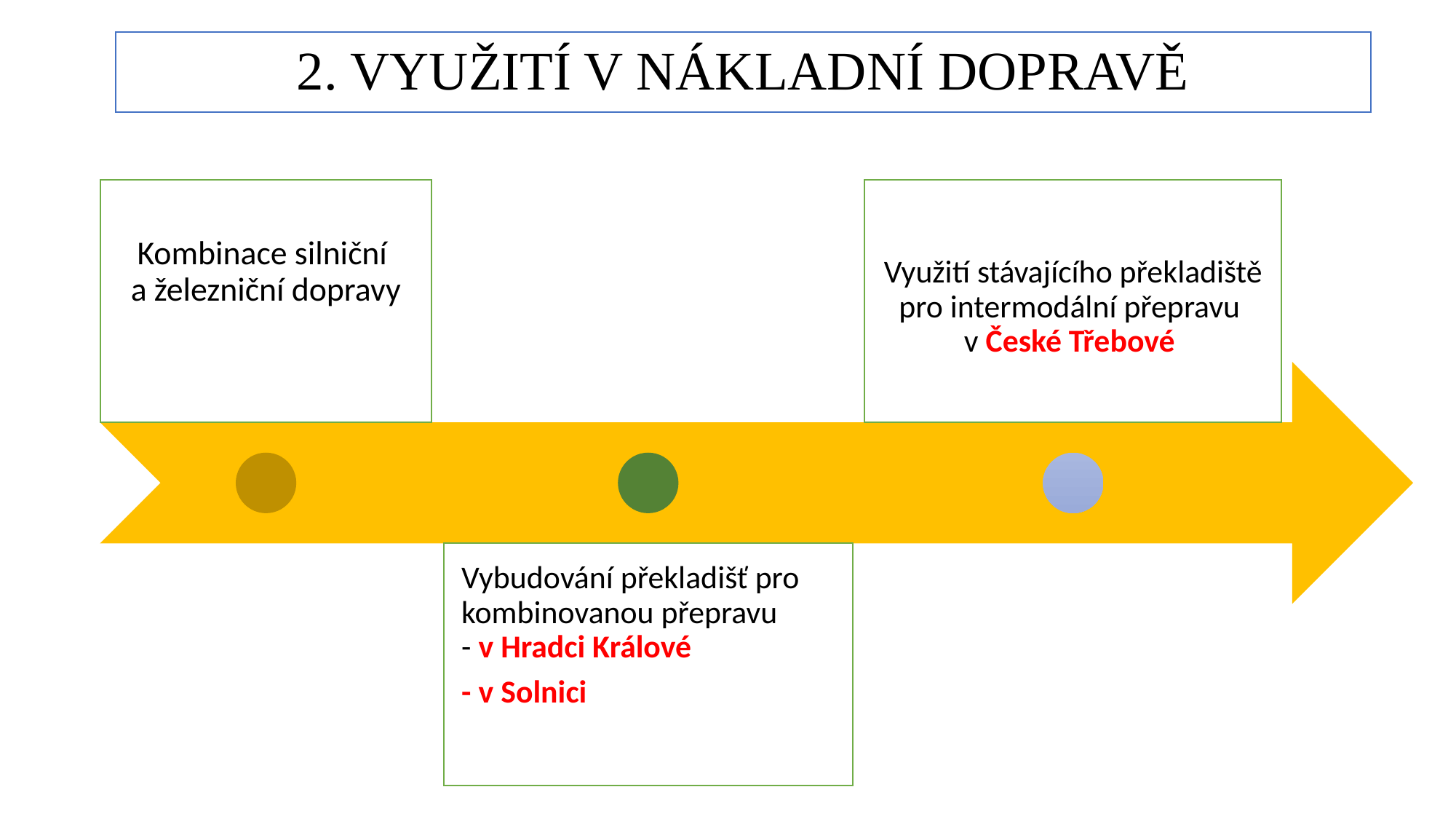

# 2. Využití v nákladní dopravě
Kombinace silniční
a železniční dopravy

Vybudování překladišť pro kombinovanou přepravu
- v Hradci Králové
- v Solnici
Využití stávajícího překladiště pro intermodální přepravu
v České Třebové